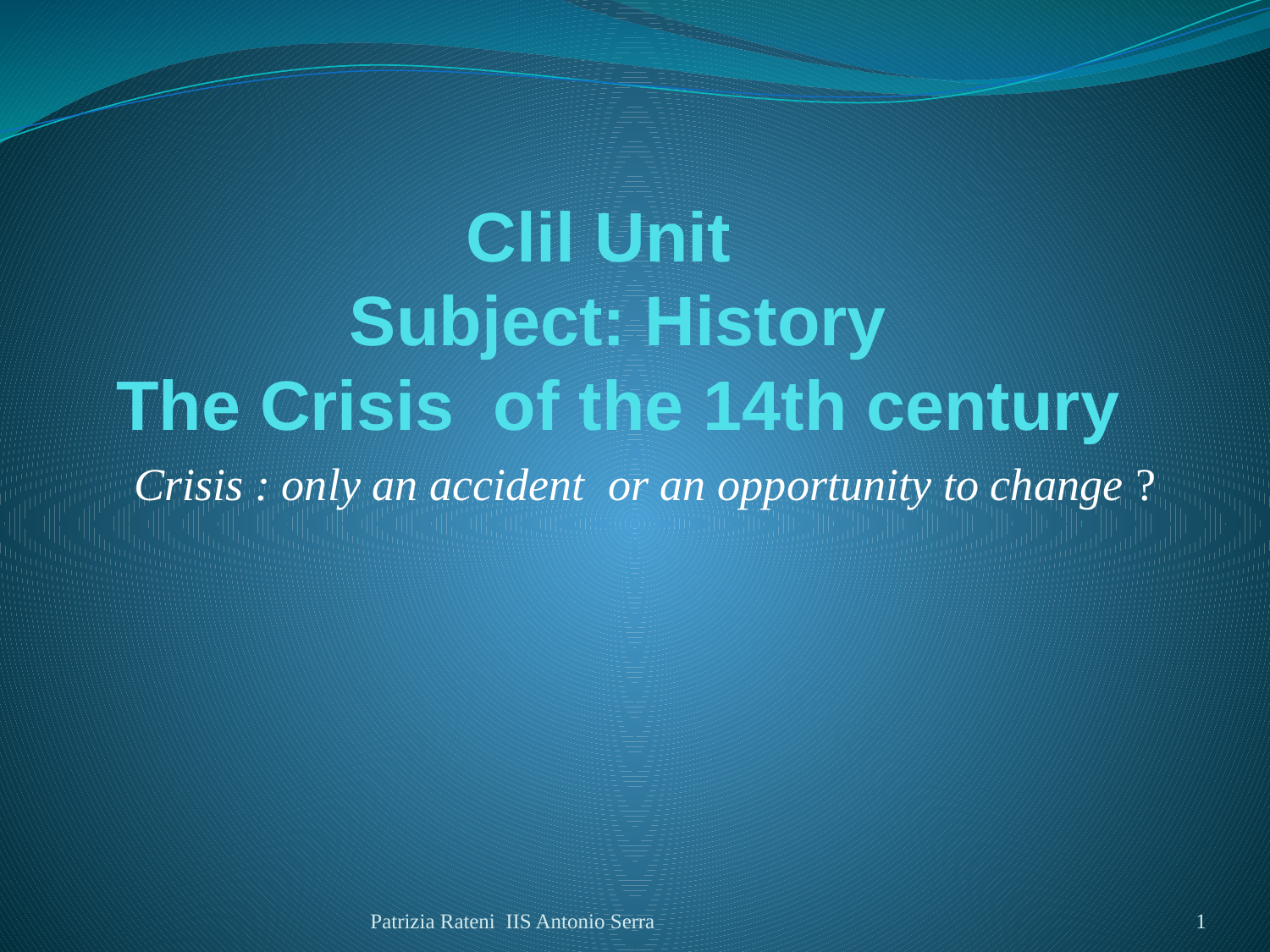

# Clil Unit Subject: History The Crisis  of the 14th century
Crisis : only an accident  or an opportunity to change ?
Patrizia Rateni  IIS Antonio Serra
1